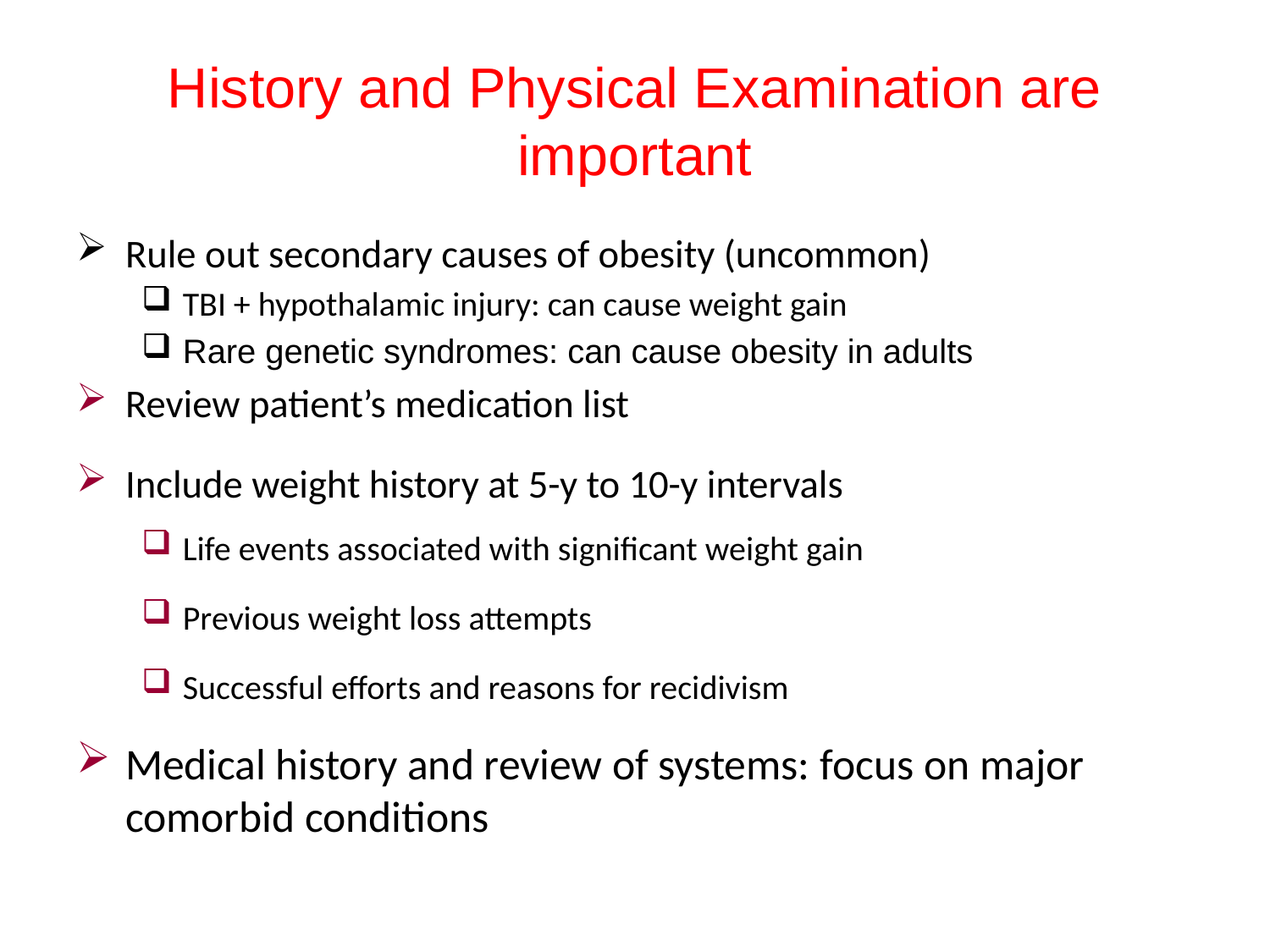

# History and Physical Examination are important
Rule out secondary causes of obesity (uncommon)
TBI + hypothalamic injury: can cause weight gain
Rare genetic syndromes: can cause obesity in adults
Review patient’s medication list
Include weight history at 5-y to 10-y intervals
Life events associated with significant weight gain
Previous weight loss attempts
Successful efforts and reasons for recidivism
Medical history and review of systems: focus on major comorbid conditions